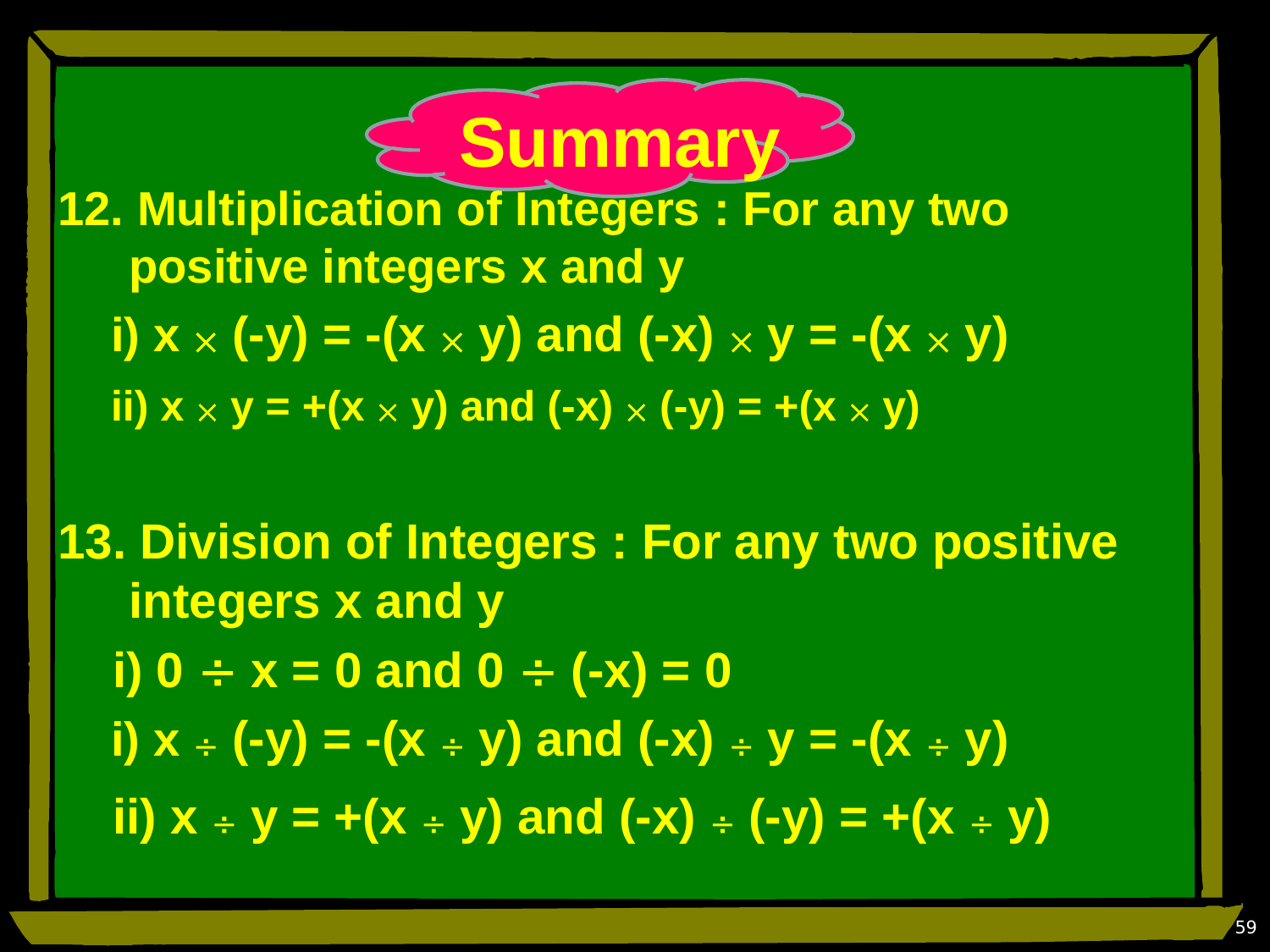

# Summary

12. Multiplication of Integers : For any two positive integers x and y
    i) x × (-y) = -(x × y) and (-x) × y = -(x × y)
    ii) x × y = +(x × y) and (-x) × (-y) = +(x × y)

13. Division of Integers : For any two positive integers x and y
    i) 0 ÷ x = 0 and 0 ÷ (-x) = 0
    i) x ÷ (-y) = -(x ÷ y) and (-x) ÷ y = -(x ÷ y)
    ii) x ÷ y = +(x ÷ y) and (-x) ÷ (-y) = +(x ÷ y)

59